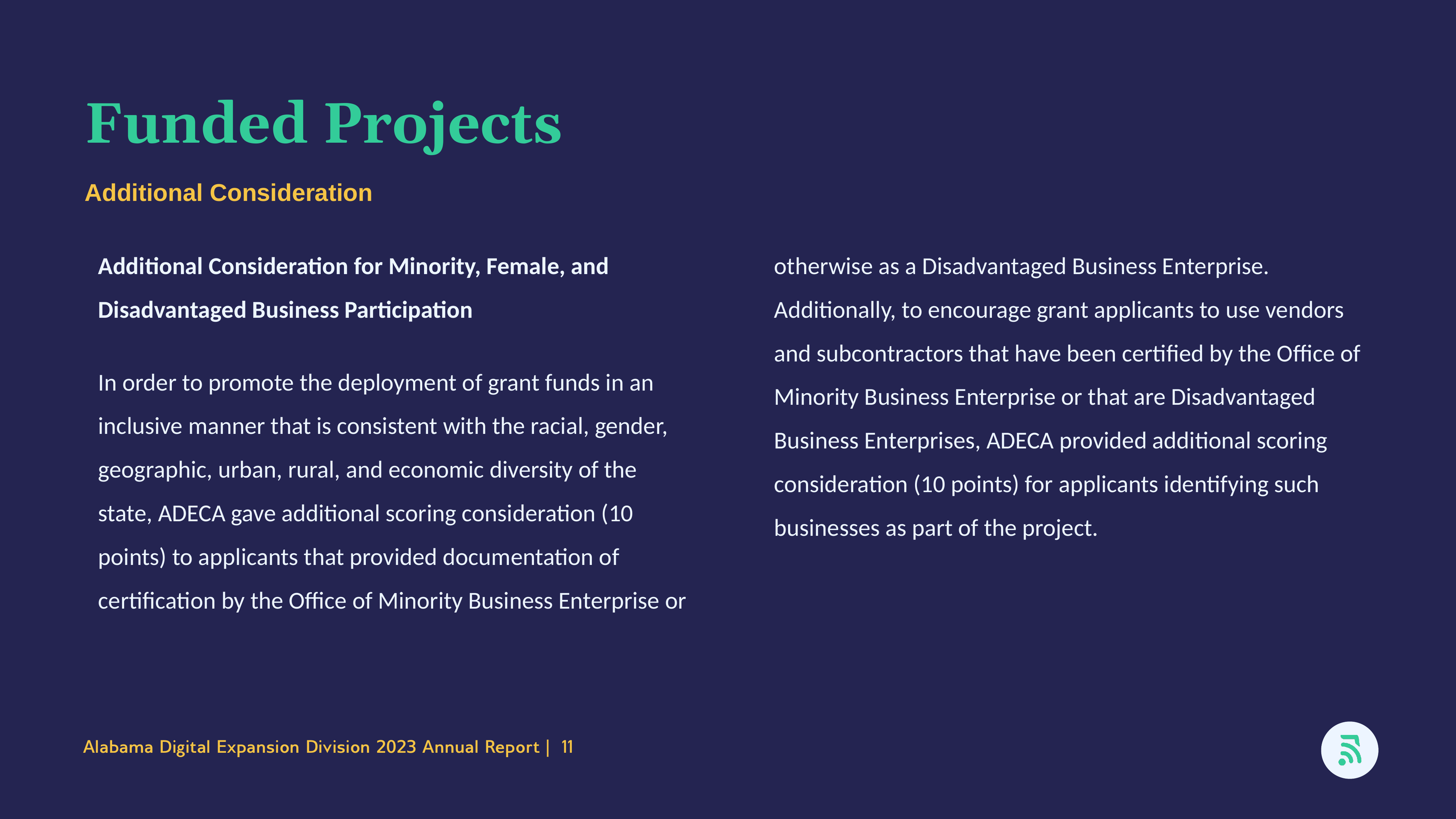

Funded Projects
Additional Consideration
Additional Consideration for Minority, Female, and Disadvantaged Business Participation

In order to promote the deployment of grant funds in an inclusive manner that is consistent with the racial, gender, geographic, urban, rural, and economic diversity of the state, ADECA gave additional scoring consideration (10 points) to applicants that provided documentation of certification by the Office of Minority Business Enterprise or otherwise as a Disadvantaged Business Enterprise. Additionally, to encourage grant applicants to use vendors and subcontractors that have been certified by the Office of Minority Business Enterprise or that are Disadvantaged Business Enterprises, ADECA provided additional scoring consideration (10 points) for applicants identifying such businesses as part of the project.
Alabama Digital Expansion Division 2023 Annual Report |  11